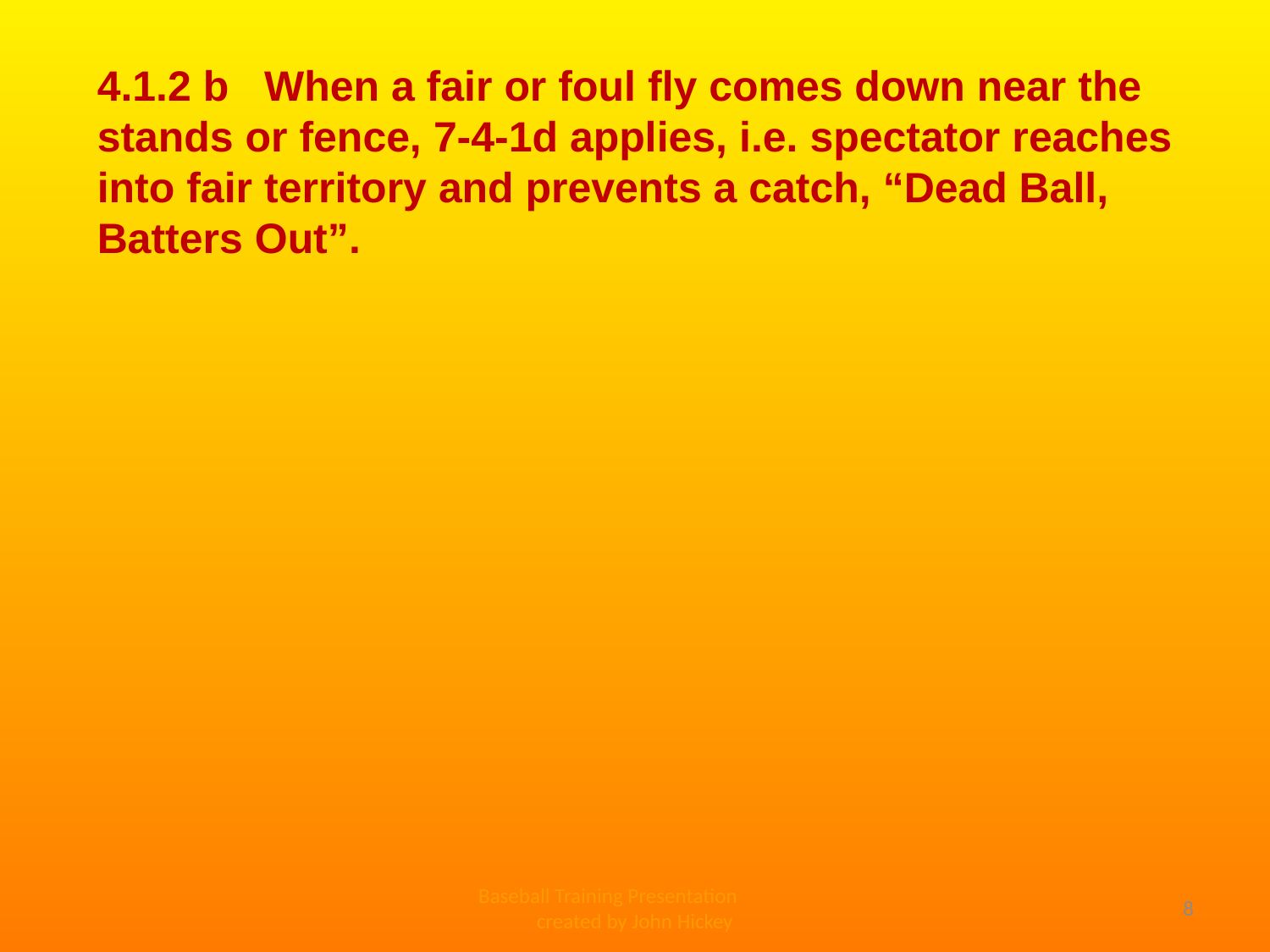

4.1.2 b   When a fair or foul fly comes down near the stands or fence, 7-4-1d applies, i.e. spectator reaches into fair territory and prevents a catch, “Dead Ball, Batters Out”.
Baseball Training Presentation            created by John Hickey
8